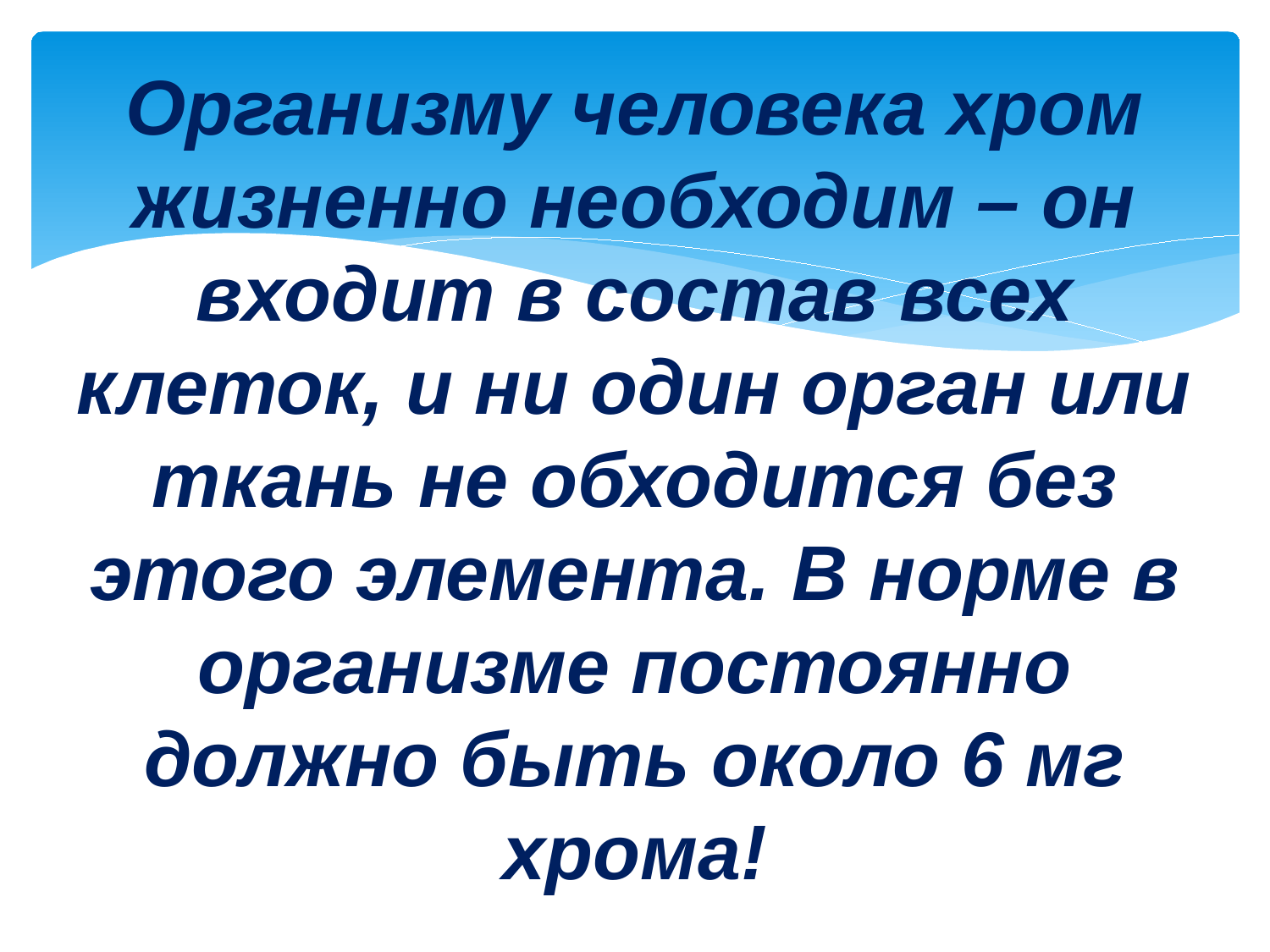

# Организму человека хром жизненно необходим – он входит в состав всех клеток, и ни один орган или ткань не обходится без этого элемента. В норме в организме постоянно должно быть около 6 мг хрома!